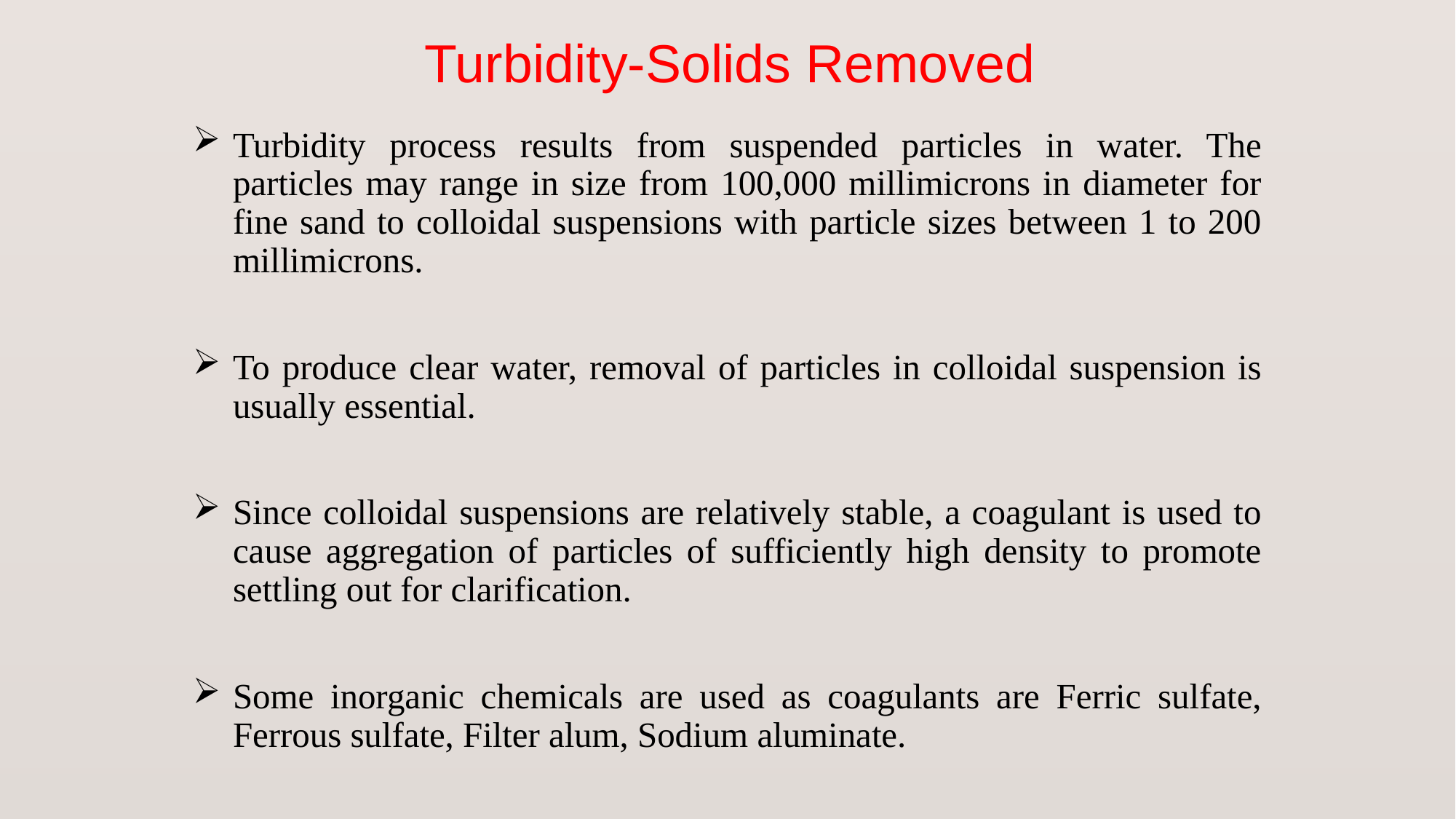

# Turbidity-Solids Removed
Turbidity process results from suspended particles in water. The particles may range in size from 100,000 millimicrons in diameter for fine sand to colloidal suspensions with particle sizes between 1 to 200 millimicrons.

To produce clear water, removal of particles in colloidal suspension is usually essential.

Since colloidal suspensions are relatively stable, a coagulant is used to cause aggregation of particles of sufficiently high density to promote settling out for clarification.

Some inorganic chemicals are used as coagulants are Ferric sulfate, Ferrous sulfate, Filter alum, Sodium aluminate.